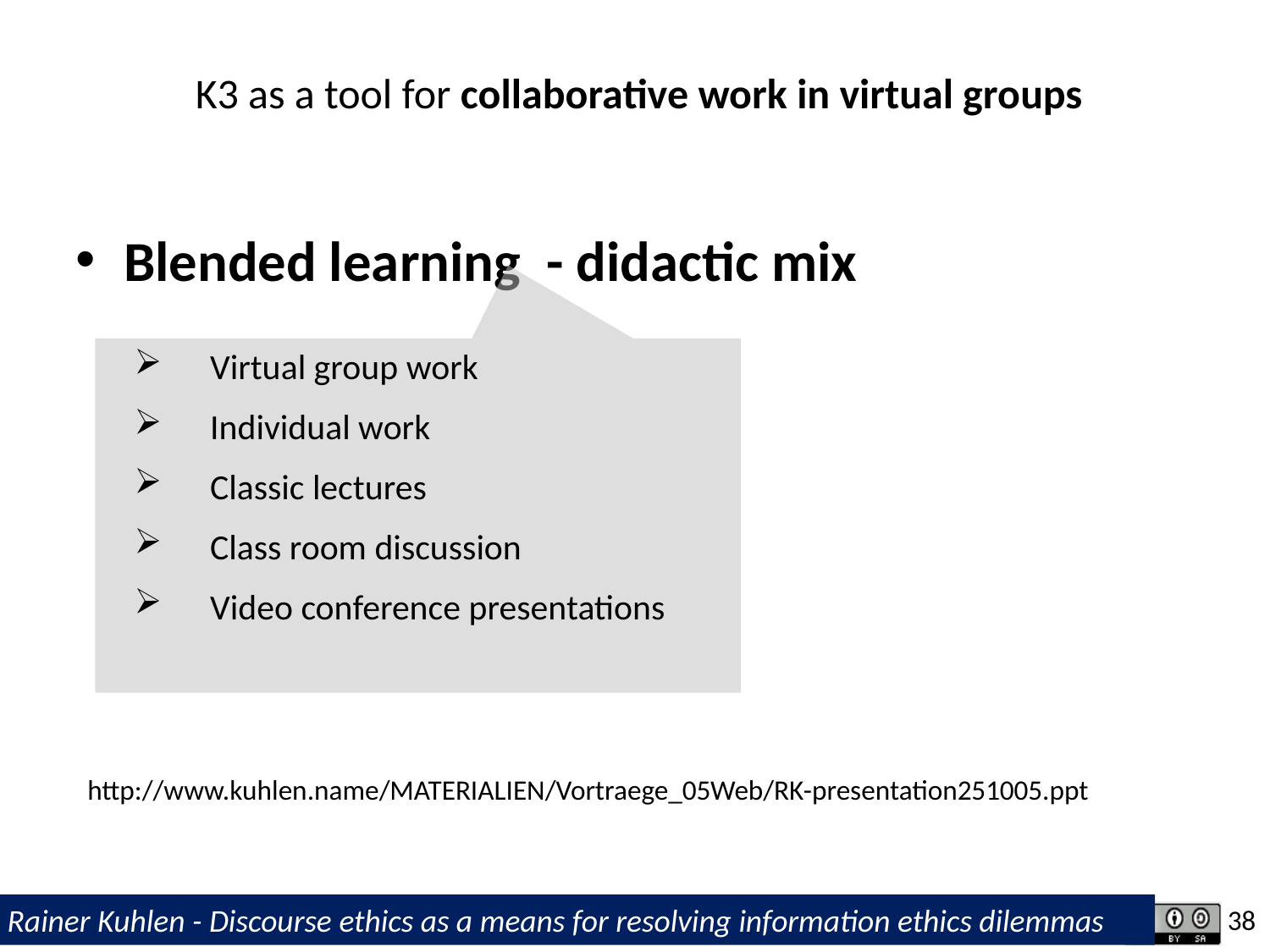

K3 as a tool for collaborative work in virtual groups
Blended learning  - didactic mix

Virtual group work
Individual work
Classic lectures
Class room discussion
Video conference presentations

http://www.kuhlen.name/MATERIALIEN/Vortraege_05Web/RK-presentation251005.ppt